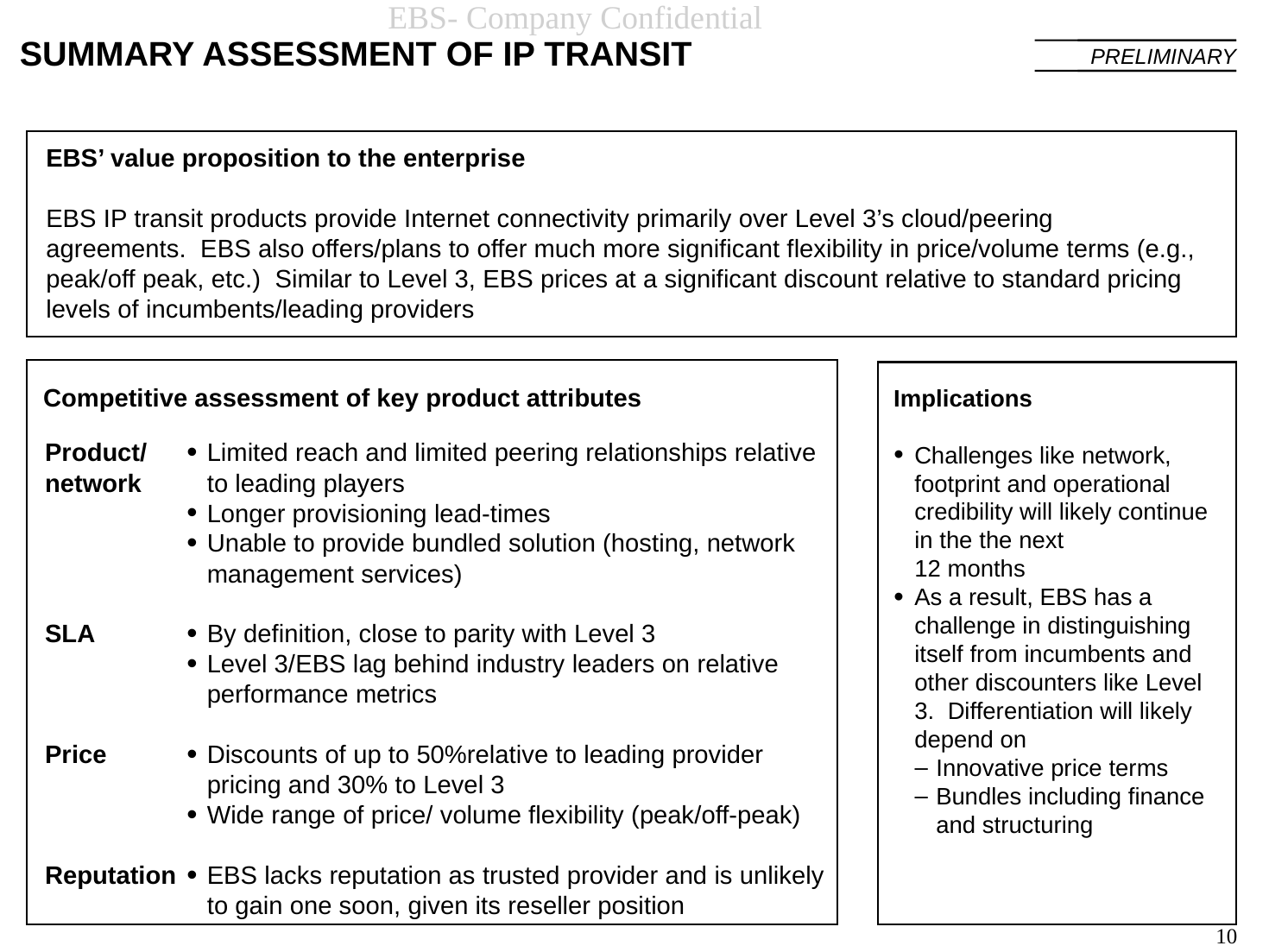

# SUMMARY ASSESSMENT OF IP TRANSIT

PRELIMINARY

EBS’ value proposition to the enterprise

EBS IP transit products provide Internet connectivity primarily over Level 3’s cloud/peering agreements.  EBS also offers/plans to offer much more significant flexibility in price/volume terms (e.g., peak/off peak, etc.)  Similar to Level 3, EBS prices at a significant discount relative to standard pricing levels of incumbents/leading providers

Competitive assessment of key product attributes
Implications

Challenges like network, footprint and operational credibility will likely continue in the the next
12 months
As a result, EBS has a challenge in distinguishing itself from incumbents and other discounters like Level 3.  Differentiation will likely depend on
Innovative price terms
Bundles including finance and structuring

Product/
network

SLA

Price

Reputation
Limited reach and limited peering relationships relative to leading players
Longer provisioning lead-times
Unable to provide bundled solution (hosting, network management services)

By definition, close to parity with Level 3
Level 3/EBS lag behind industry leaders on relative performance metrics

Discounts of up to 50%relative to leading provider pricing and 30% to Level 3
Wide range of price/ volume flexibility (peak/off-peak)

EBS lacks reputation as trusted provider and is unlikely to gain one soon, given its reseller position
10